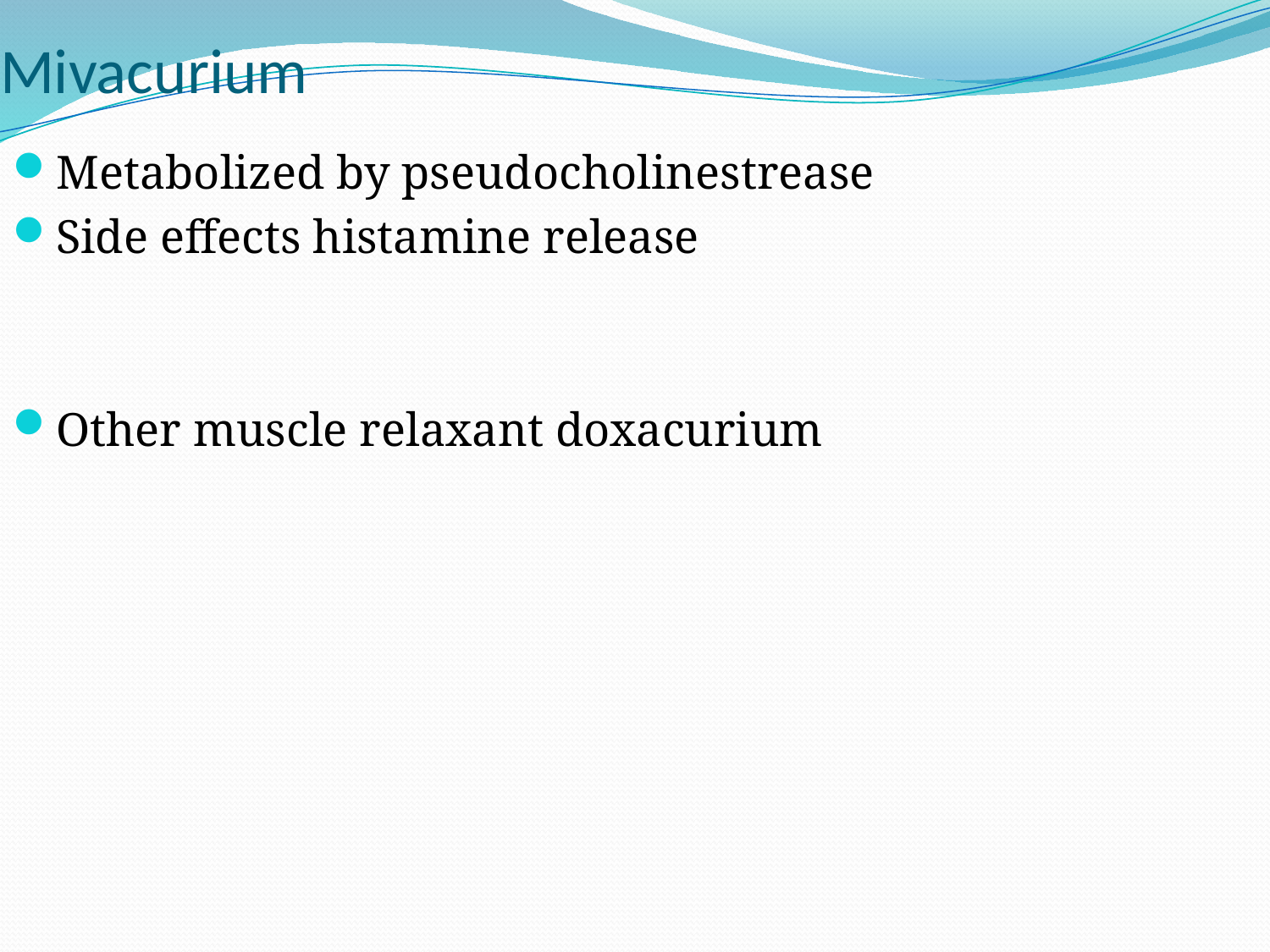

# Mivacurium
Metabolized by pseudocholinestrease
Side effects histamine release

Other muscle relaxant doxacurium